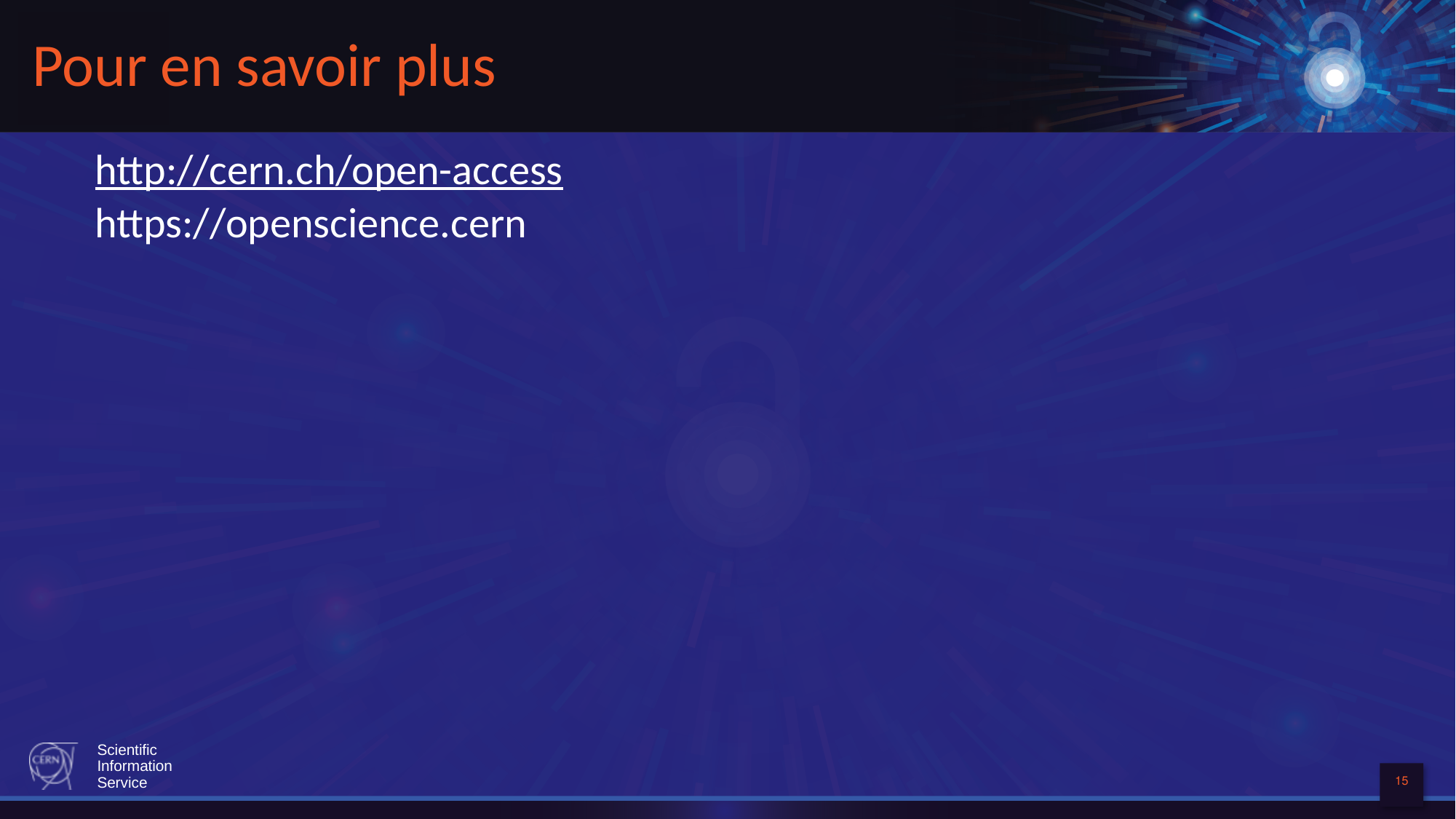

# Pour en savoir plus
http://cern.ch/open-access
https://openscience.cern

15